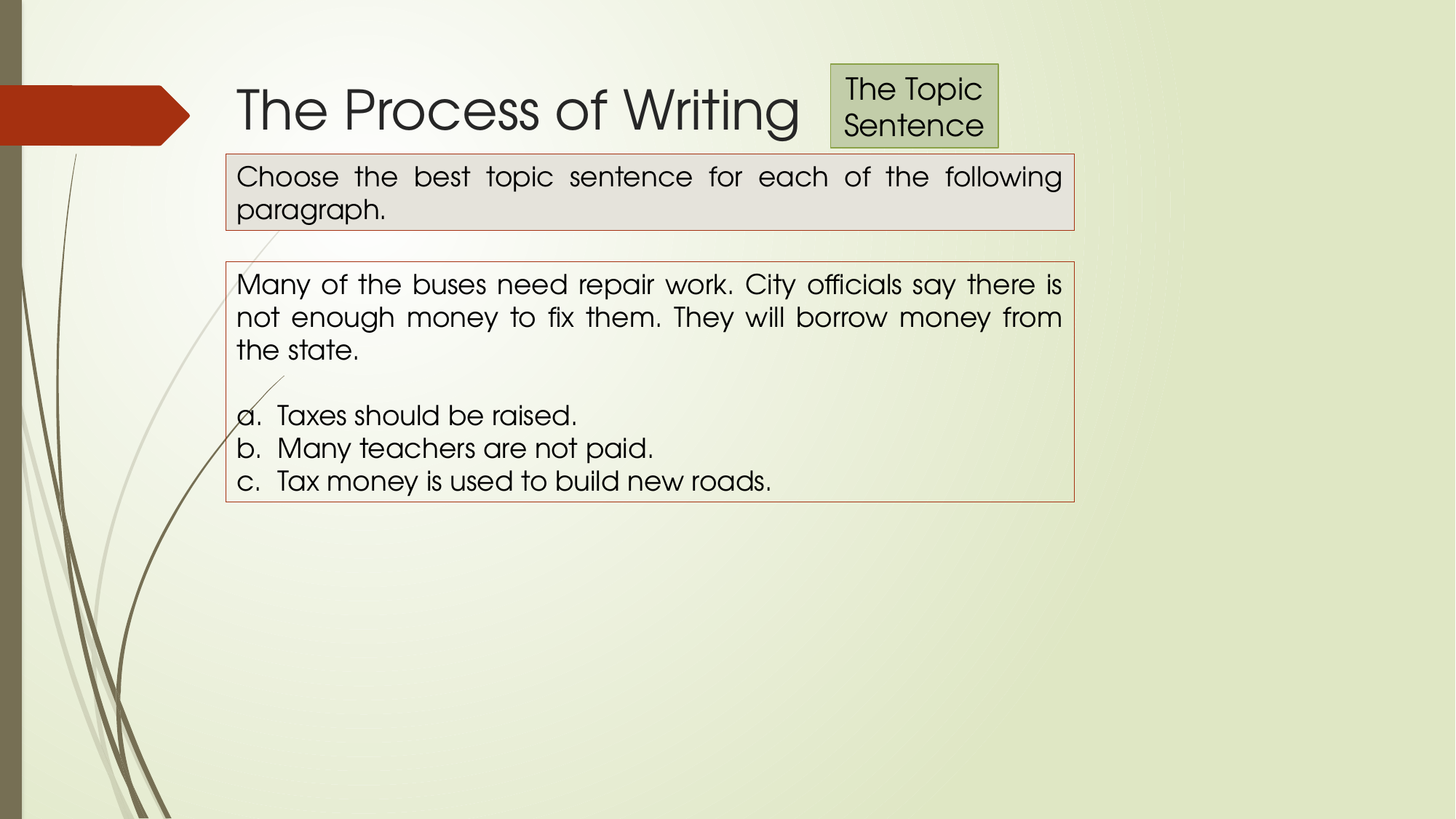

The Topic Sentence
The Process of Writing
Choose the best topic sentence for each of the following paragraph.
Many of the buses need repair work. City officials say there is not enough money to fix them. They will borrow money from the state.

Taxes should be raised.
Many teachers are not paid.
Tax money is used to build new roads.